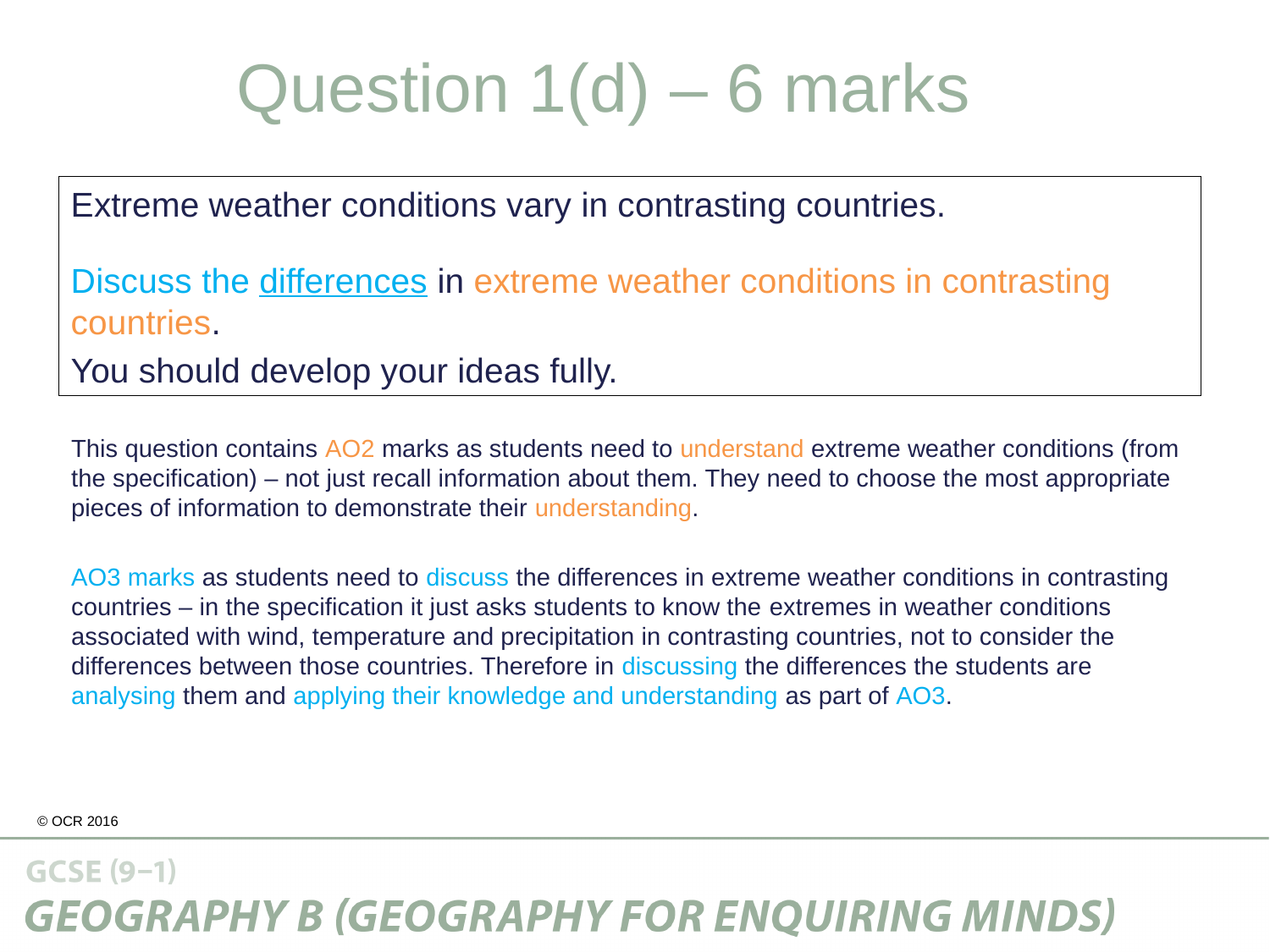

Question 1(d) – 6 marks
Extreme weather conditions vary in contrasting countries.

Discuss the differences in extreme weather conditions in contrasting countries.
You should develop your ideas fully.
This question contains AO2 marks as students need to understand extreme weather conditions (from the specification) – not just recall information about them. They need to choose the most appropriate pieces of information to demonstrate their understanding.

AO3 marks as students need to discuss the differences in extreme weather conditions in contrasting countries – in the specification it just asks students to know the extremes in weather conditions associated with wind, temperature and precipitation in contrasting countries, not to consider the differences between those countries. Therefore in discussing the differences the students are analysing them and applying their knowledge and understanding as part of AO3.